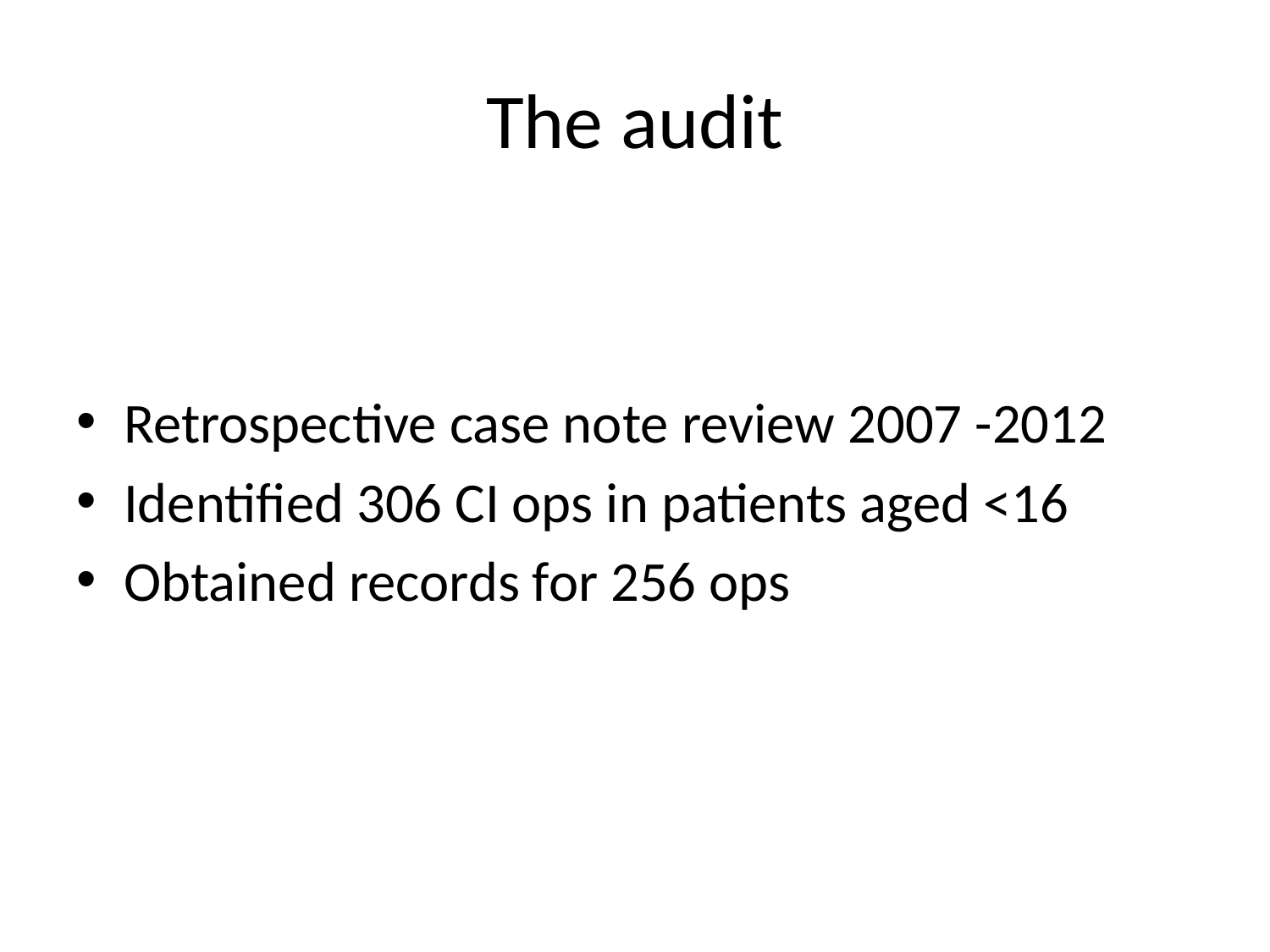

# The audit

Retrospective case note review 2007 -2012
Identified 306 CI ops in patients aged <16
Obtained records for 256 ops